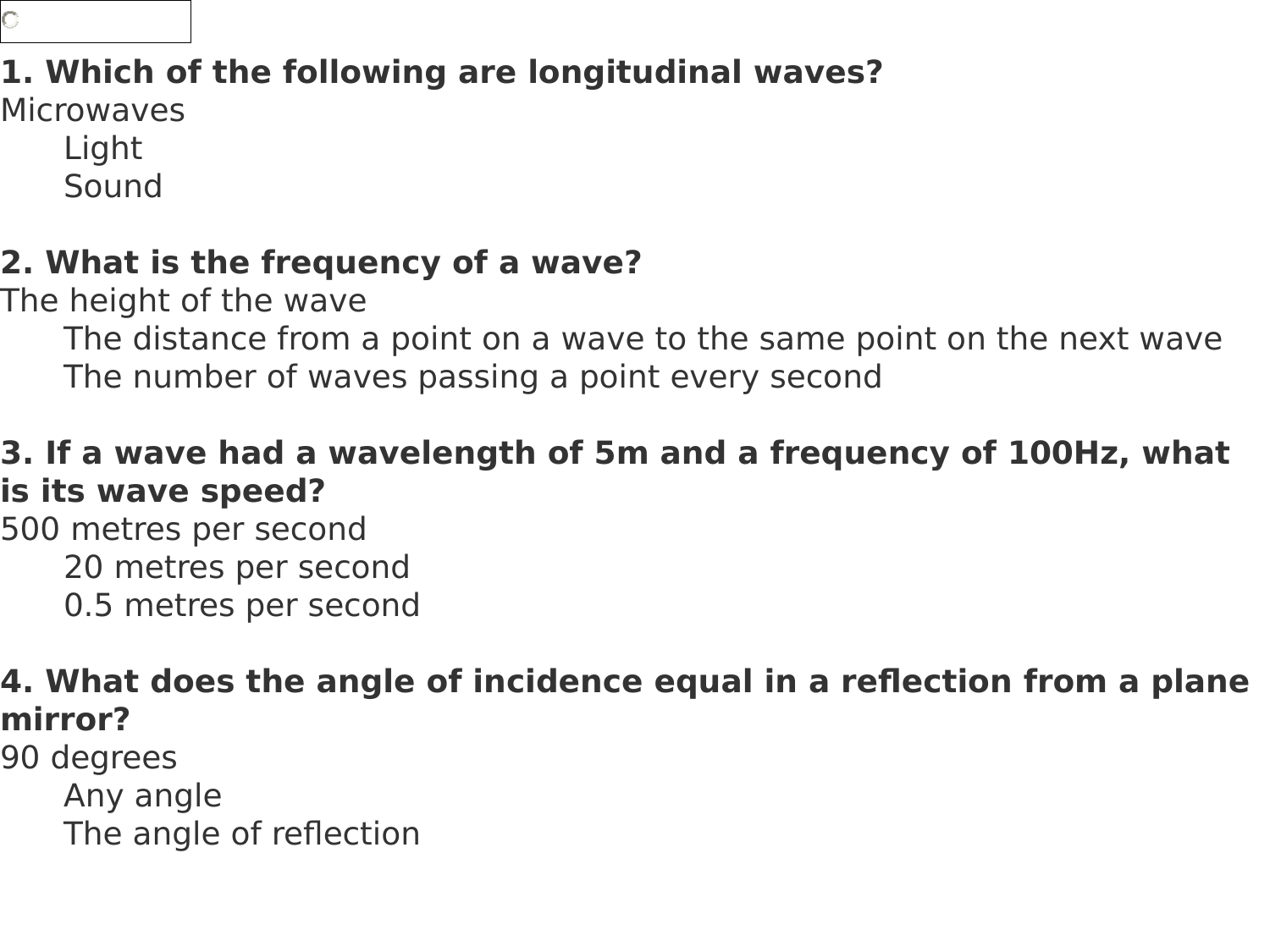

1. Which of the following are longitudinal waves?
Microwaves
Light
Sound
2. What is the frequency of a wave?
The height of the wave
The distance from a point on a wave to the same point on the next wave
The number of waves passing a point every second
3. If a wave had a wavelength of 5m and a frequency of 100Hz, what is its wave speed?
500 metres per second
20 metres per second
0.5 metres per second
4. What does the angle of incidence equal in a reflection from a plane mirror?
90 degrees
Any angle
The angle of reflection